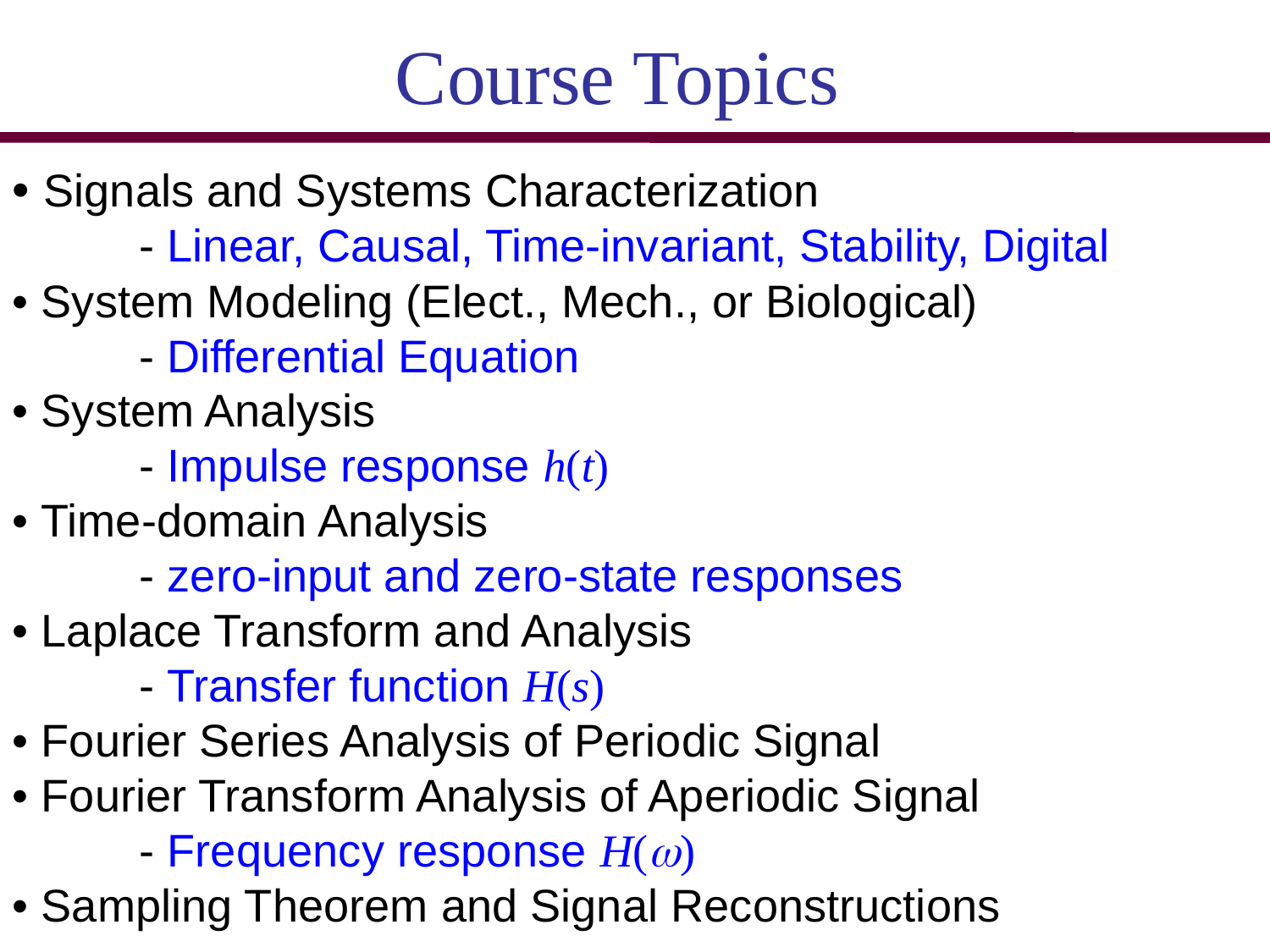

Course Topics

• Signals and Systems Characterization
	- Linear, Causal, Time-invariant, Stability, Digital
• System Modeling (Elect., Mech., or Biological)
	- Differential Equation
• System Analysis
	- Impulse response h(t)
• Time-domain Analysis
	- zero-input and zero-state responses
• Laplace Transform and Analysis
	- Transfer function H(s)
• Fourier Series Analysis of Periodic Signal
• Fourier Transform Analysis of Aperiodic Signal
	- Frequency response H(ω)
• Sampling Theorem and Signal Reconstructions